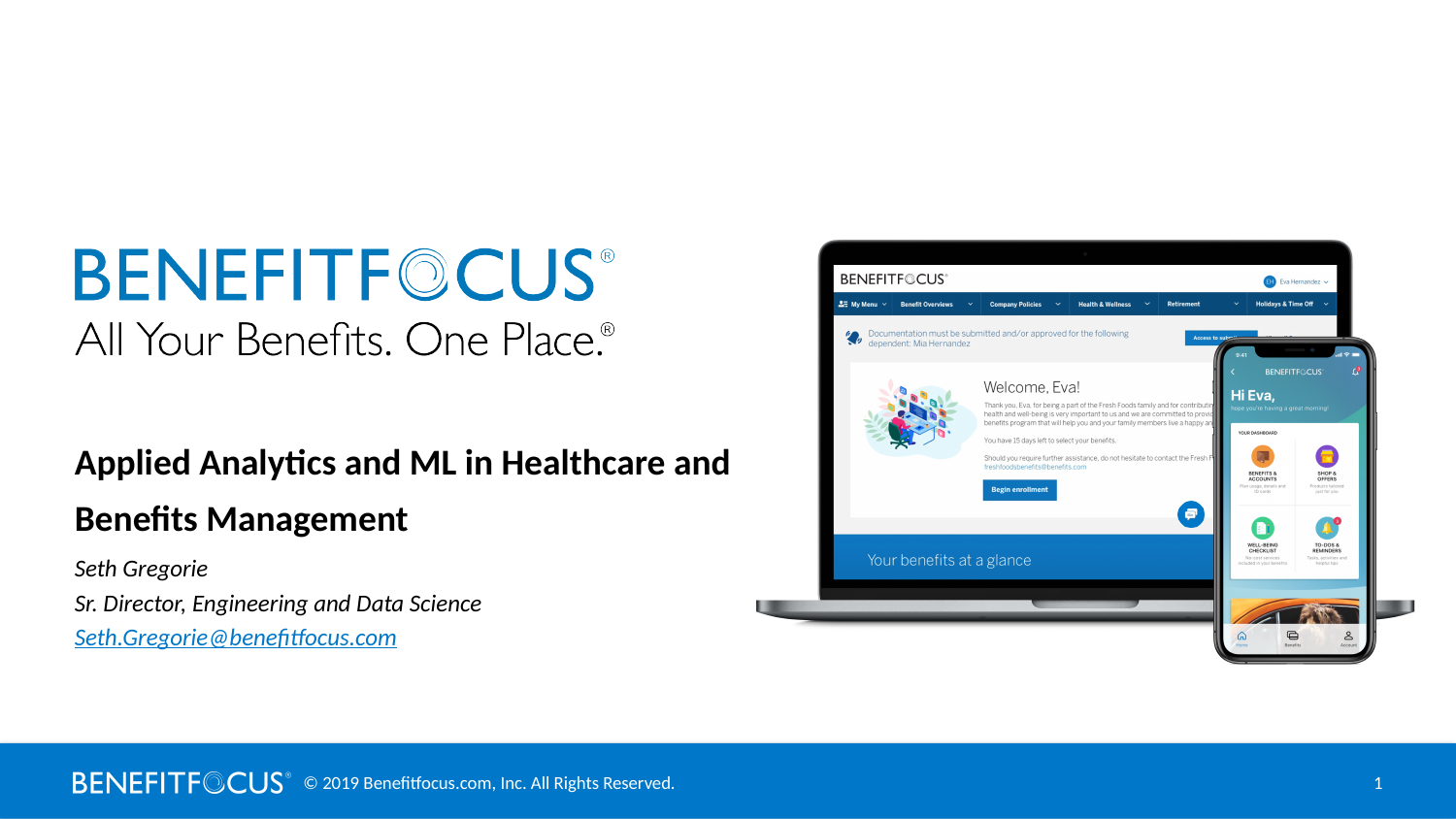

# Applied Analytics and ML in Healthcare and Benefits Management
Seth Gregorie
Sr. Director, Engineering and Data Science
Seth.Gregorie@benefitfocus.com